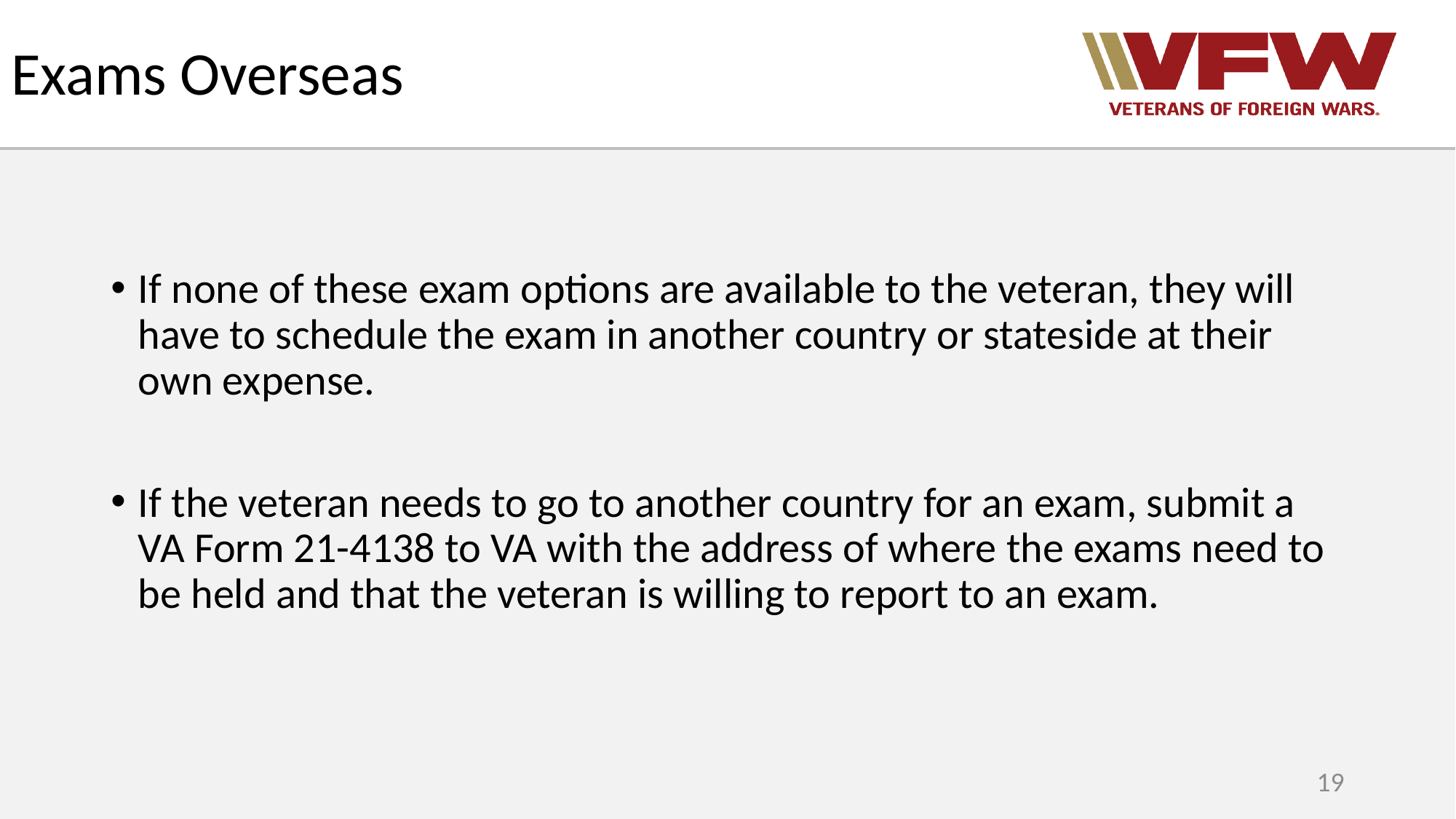

# Exams Overseas

If none of these exam options are available to the veteran, they will have to schedule the exam in another country or stateside at their own expense.

If the veteran needs to go to another country for an exam, submit a VA Form 21-4138 to VA with the address of where the exams need to be held and that the veteran is willing to report to an exam.

19